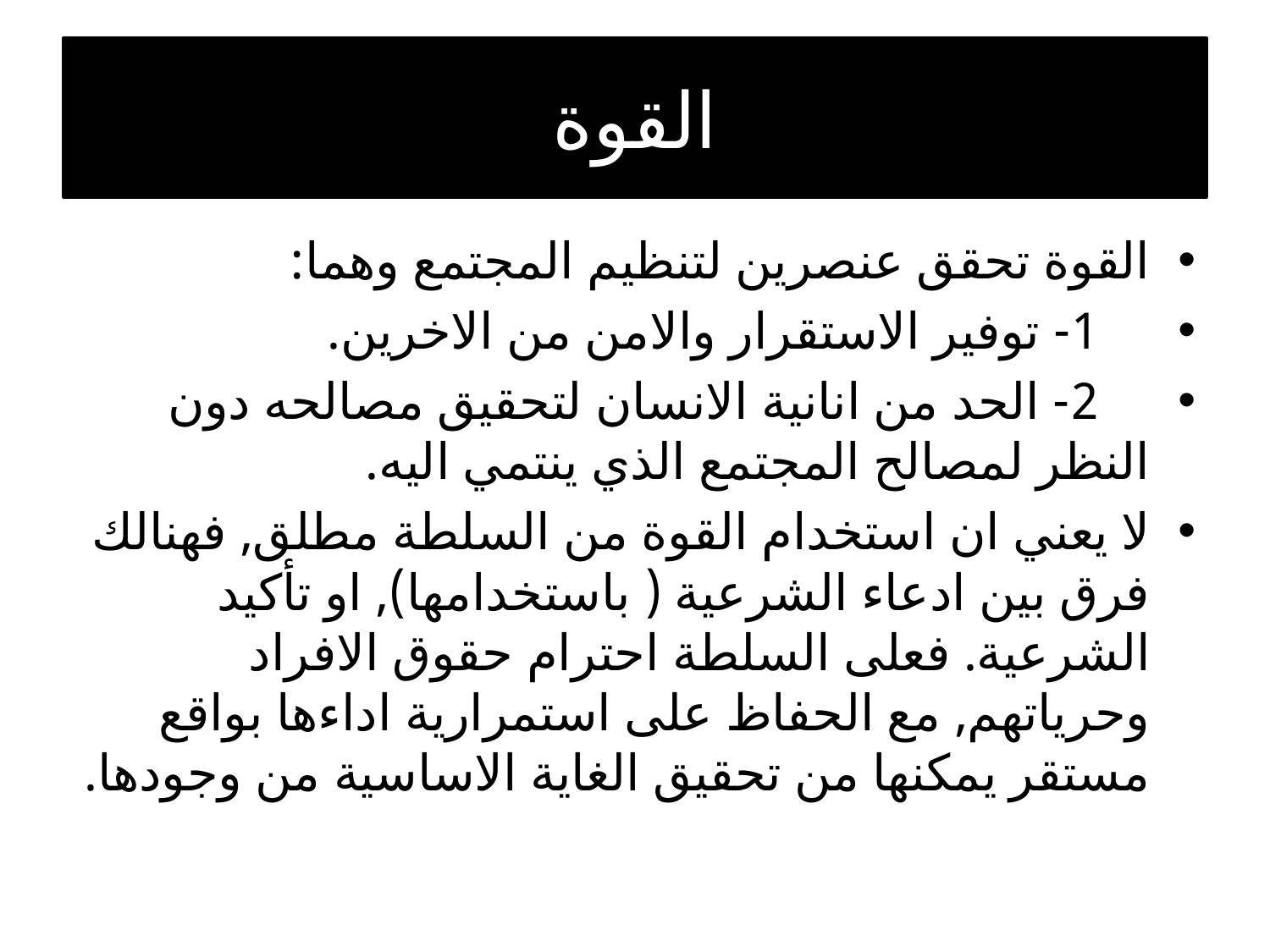

# القوة
القوة تحقق عنصرين لتنظيم المجتمع وهما:
    1- توفير الاستقرار والامن من الاخرين.
    2- الحد من انانية الانسان لتحقيق مصالحه دون النظر لمصالح المجتمع الذي ينتمي اليه.
لا يعني ان استخدام القوة من السلطة مطلق, فهنالك فرق بين ادعاء الشرعية ( باستخدامها), او تأكيد الشرعية. فعلى السلطة احترام حقوق الافراد وحرياتهم, مع الحفاظ على استمرارية اداءها بواقع مستقر يمكنها من تحقيق الغاية الاساسية من وجودها.